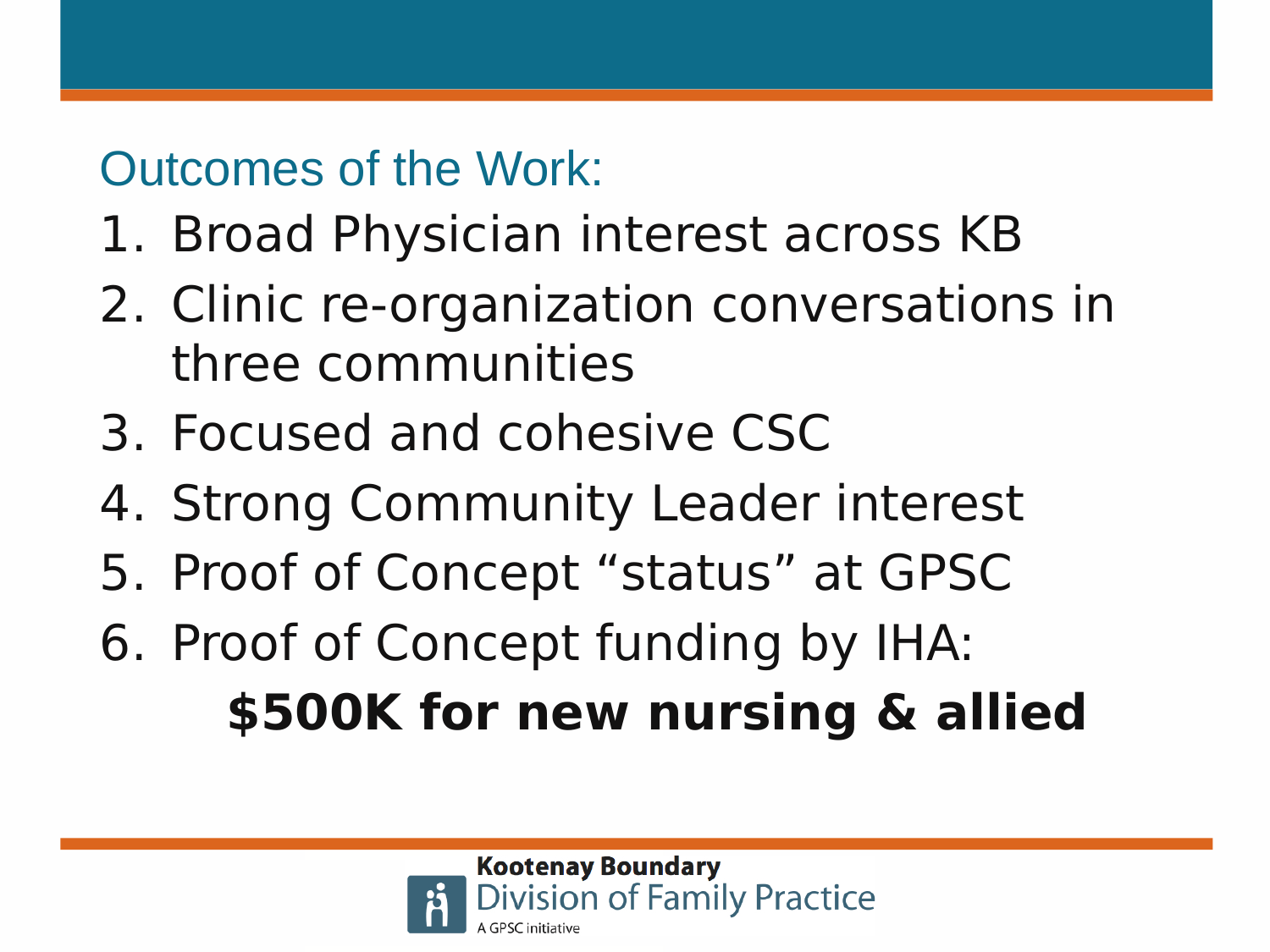

# Outcomes of the Work:
Broad Physician interest across KB
Clinic re-organization conversations in three communities
Focused and cohesive CSC
Strong Community Leader interest
Proof of Concept “status” at GPSC
Proof of Concept funding by IHA:
	$500K for new nursing & allied